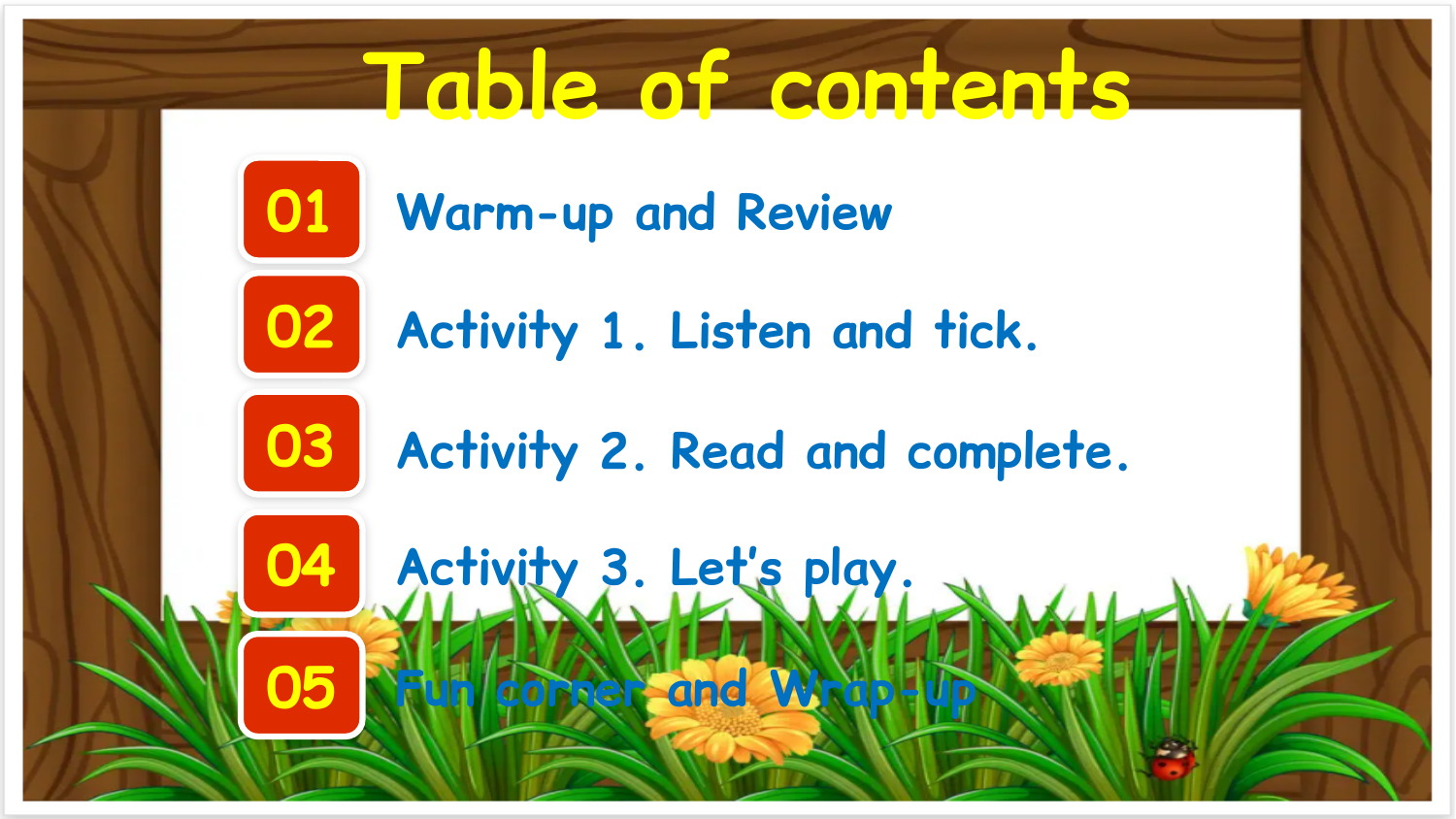

Table of contents
01
Warm-up and Review
02
Activity 1. Listen and tick.
03
Activity 2. Read and complete.
04
Activity 3. Let’s play.
05
Fun corner and Wrap-up